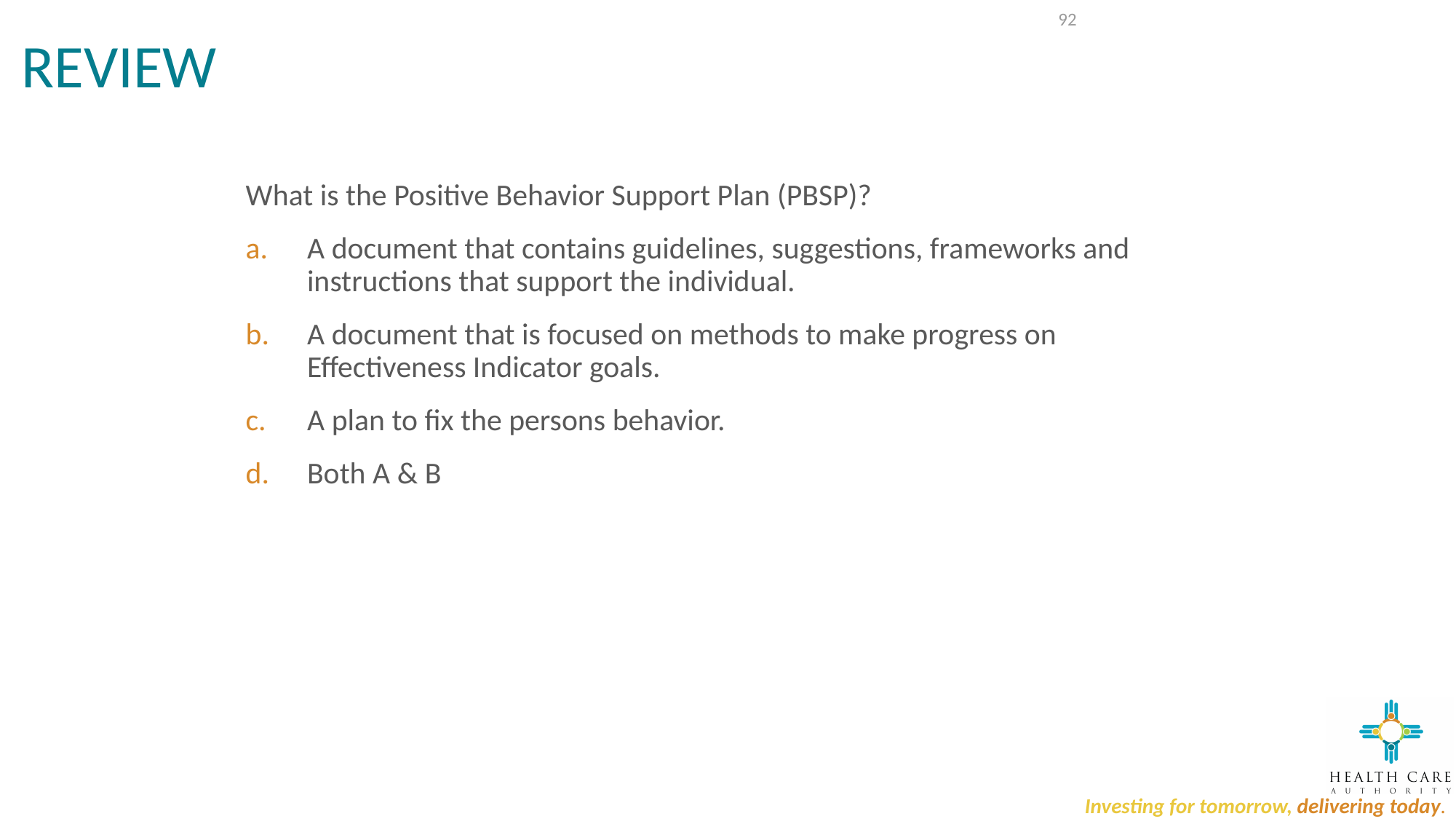

# Review
92
What is the Positive Behavior Support Plan (PBSP)?
A document that contains guidelines, suggestions, frameworks and instructions that support the individual.
A document that is focused on methods to make progress on Effectiveness Indicator goals.
A plan to fix the persons behavior.
Both A & B